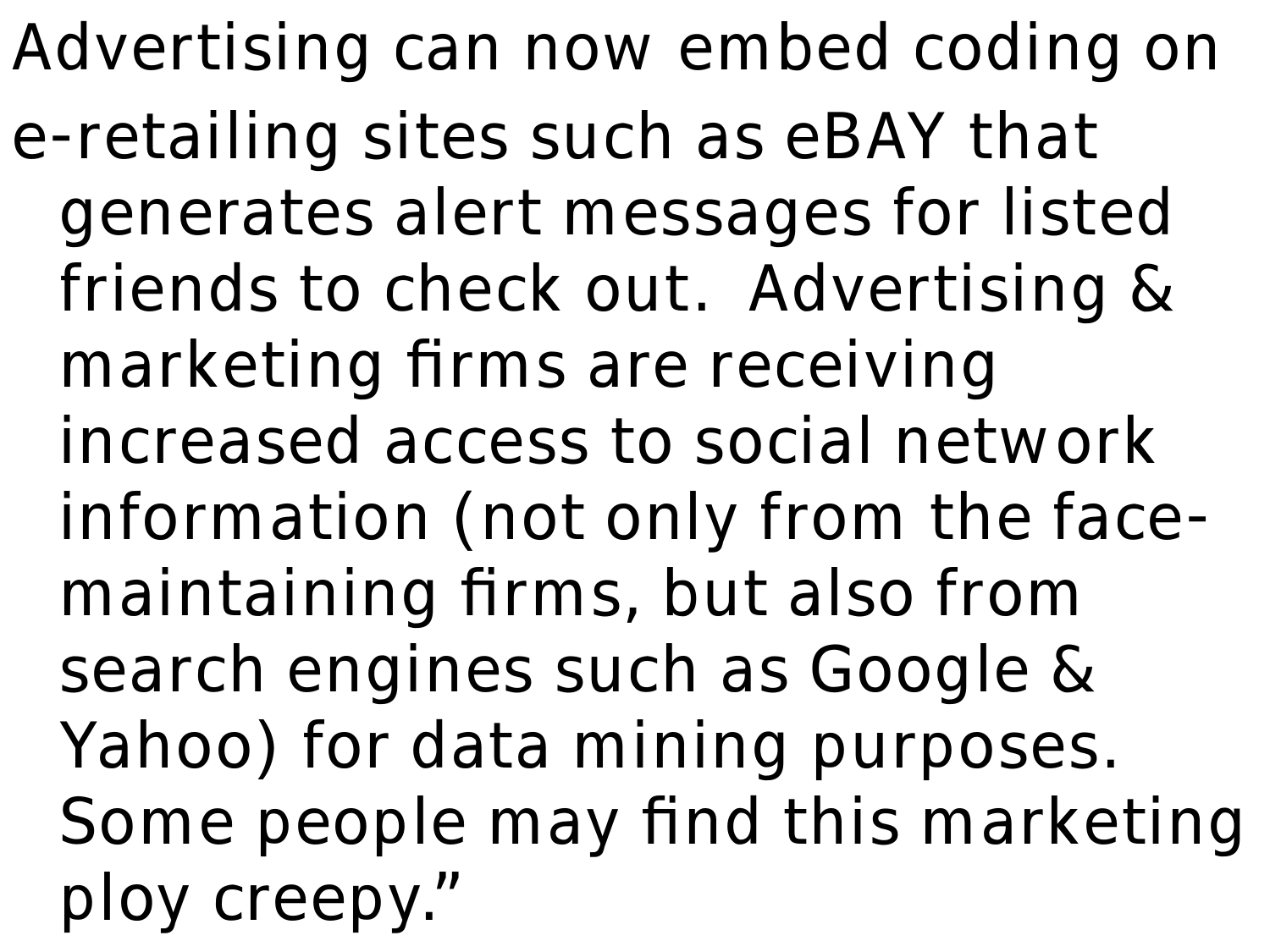

Advertising can now embed coding on
e-retailing sites such as eBAY that generates alert messages for listed friends to check out.  Advertising & marketing firms are receiving increased access to social network information (not only from the face-maintaining firms, but also from search engines such as Google & Yahoo) for data mining purposes.  Some people may find this marketing ploy creepy.”